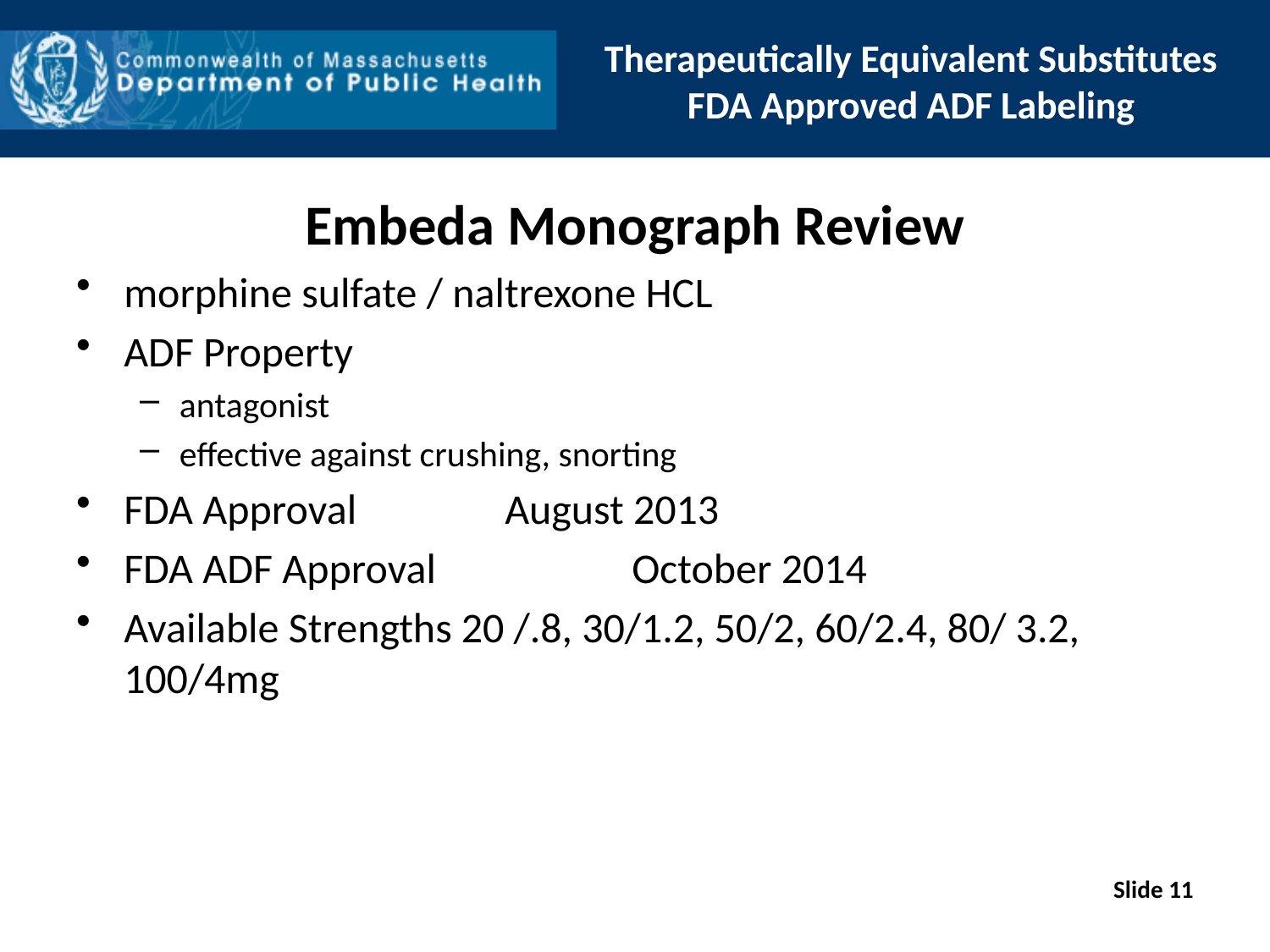

# Therapeutically Equivalent Substitutes FDA Approved ADF Labeling
Embeda Monograph Review
morphine sulfate / naltrexone HCL
ADF Property
antagonist
effective against crushing, snorting
FDA Approval 		August 2013
FDA ADF Approval	 	October 2014
Available Strengths 20 /.8, 30/1.2, 50/2, 60/2.4, 80/ 3.2, 100/4mg
Slide 11